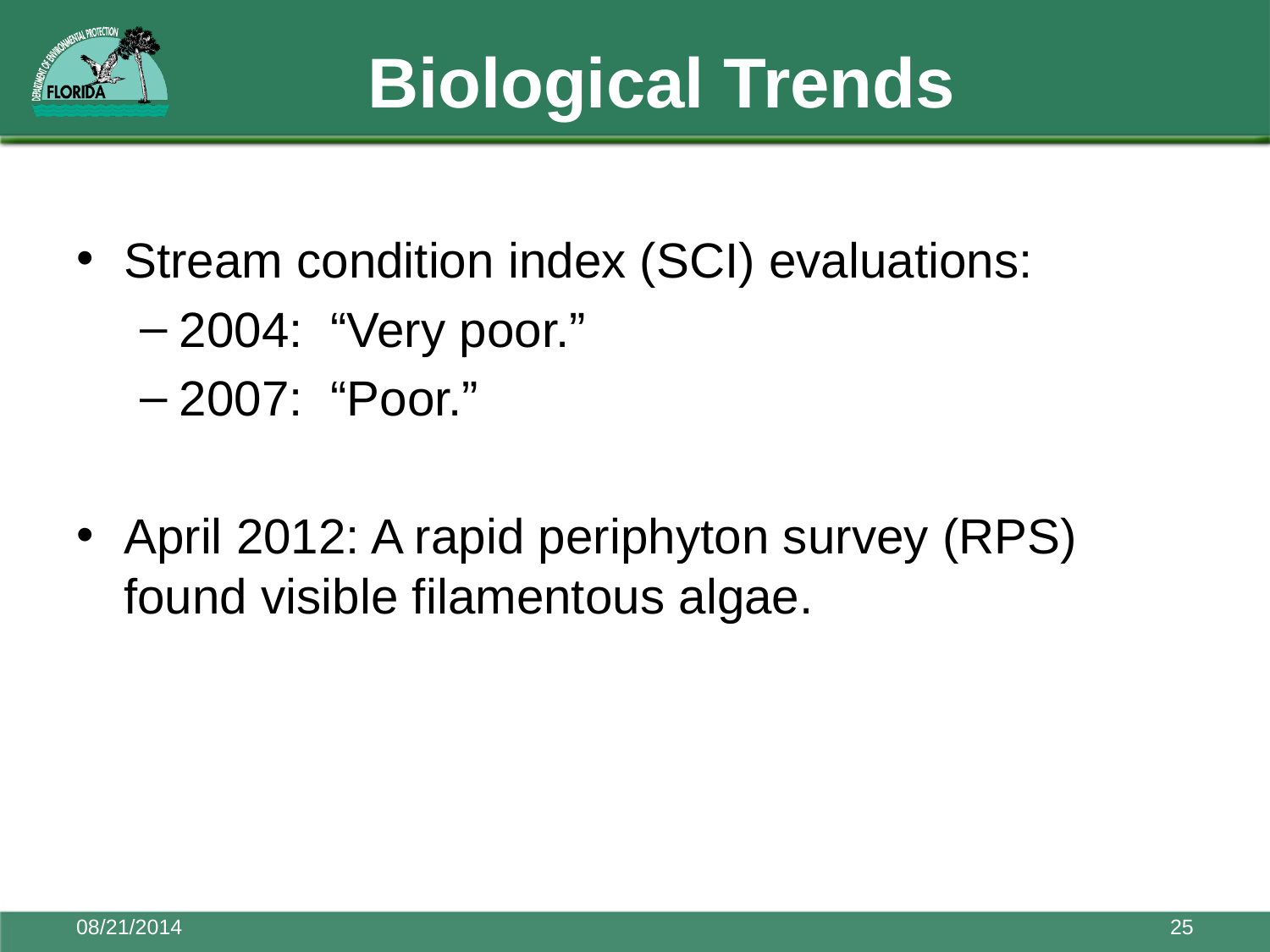

# Biological Trends
Stream condition index (SCI) evaluations:
2004:  “Very poor.”
2007:  “Poor.”

April 2012: A rapid periphyton survey (RPS) found visible filamentous algae.

08/21/2014
25